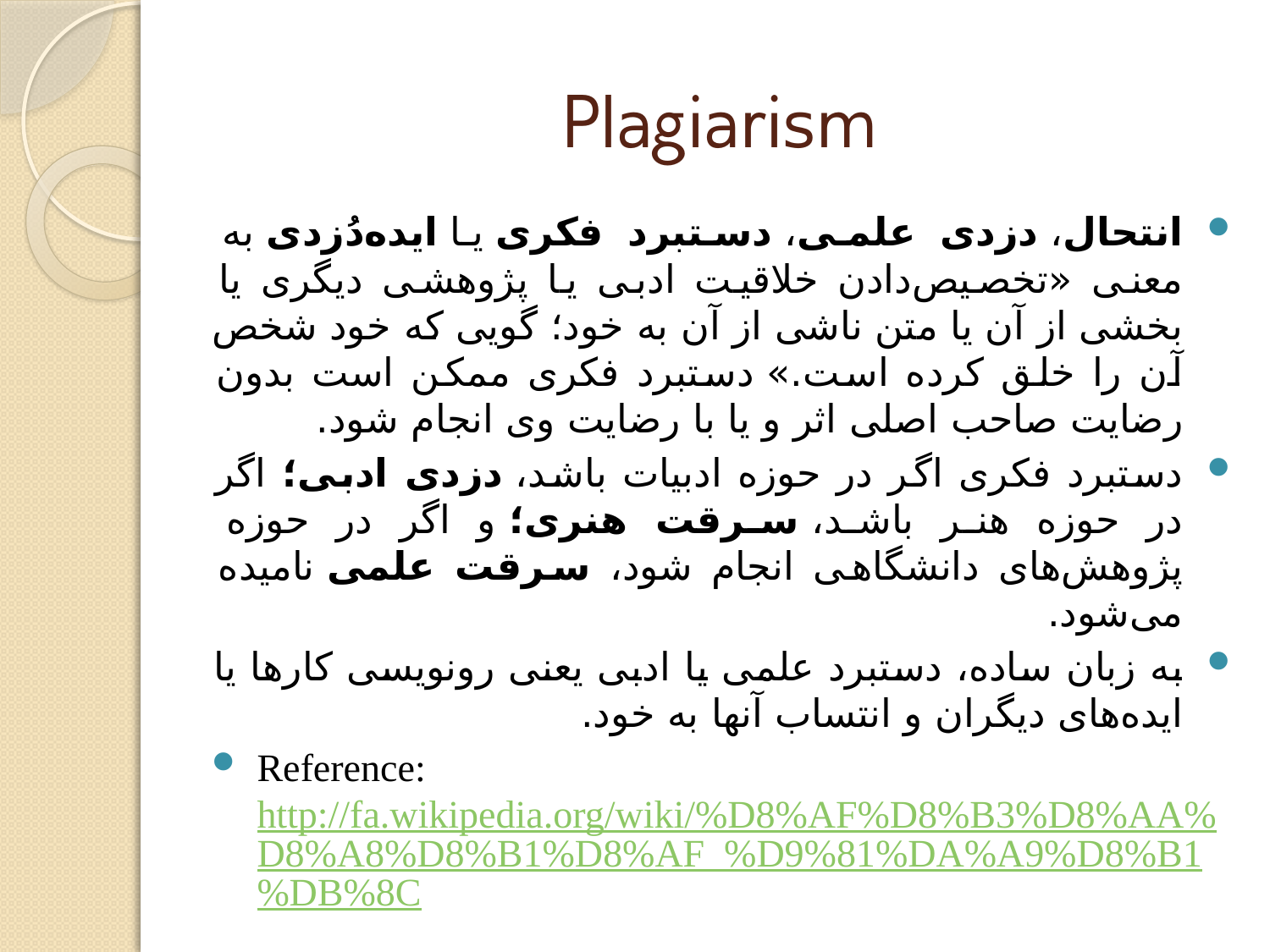

# Plagiarism
انتحال، دزدی علمی، دستبرد فکری یا ایده‌دُزدی به معنی «تخصیص‌دادن خلاقیت ادبی یا پژوهشی دیگری یا بخشی از آن یا متن ناشی از آن به خود؛ گویی که خود شخص آن را خلق کرده است.» دستبرد فکری ممکن است بدون رضایت صاحب اصلی اثر و یا با رضایت وی انجام شود.
دستبرد فکری اگر در حوزه ادبیات باشد، دزدی ادبی؛ اگر در حوزه هنر باشد، سرقت هنری؛ و اگر در حوزه پژوهش‌های دانشگاهی انجام شود، سرقت علمی نامیده می‌شود.
به زبان ساده، دستبرد علمی یا ادبی یعنی رونویسی کارها یا ایده‌های دیگران و انتساب آنها به خود.
Reference: http://fa.wikipedia.org/wiki/%D8%AF%D8%B3%D8%AA%D8%A8%D8%B1%D8%AF_%D9%81%DA%A9%D8%B1%DB%8C